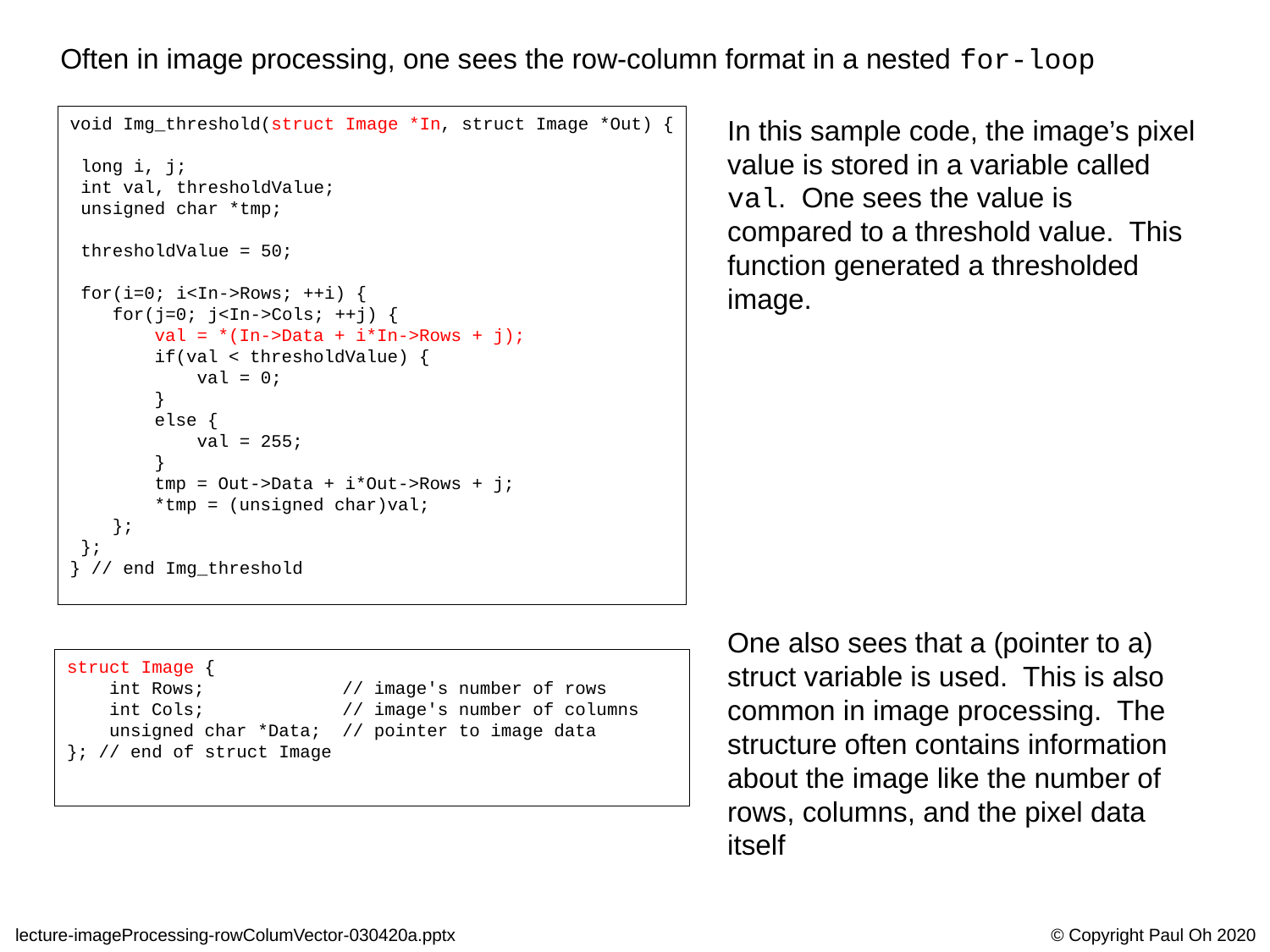

Often in image processing, one sees the row-column format in a nested for-loop
void Img_threshold(struct Image *In, struct Image *Out) {

 long i, j;
 int val, thresholdValue;
 unsigned char *tmp;

 thresholdValue = 50;

 for(i=0; i<In->Rows; ++i) {
    for(j=0; j<In->Cols; ++j) {
        val = *(In->Data + i*In->Rows + j);
        if(val < thresholdValue) {
            val = 0;
        }
        else {
            val = 255;
        }
        tmp = Out->Data + i*Out->Rows + j;
        *tmp = (unsigned char)val;
    };
 };
} // end Img_threshold

In this sample code, the image’s pixel value is stored in a variable called val.  One sees the value is compared to a threshold value.  This function generated a thresholded image.
One also sees that a (pointer to a) struct variable is used.  This is also common in image processing.  The structure often contains information about the image like the number of rows, columns, and the pixel data itself
struct Image {
    int Rows;             // image's number of rows
    int Cols;             // image's number of columns
    unsigned char *Data;  // pointer to image data
}; // end of struct Image

lecture-imageProcessing-rowColumVector-030420a.pptx
© Copyright Paul Oh 2020